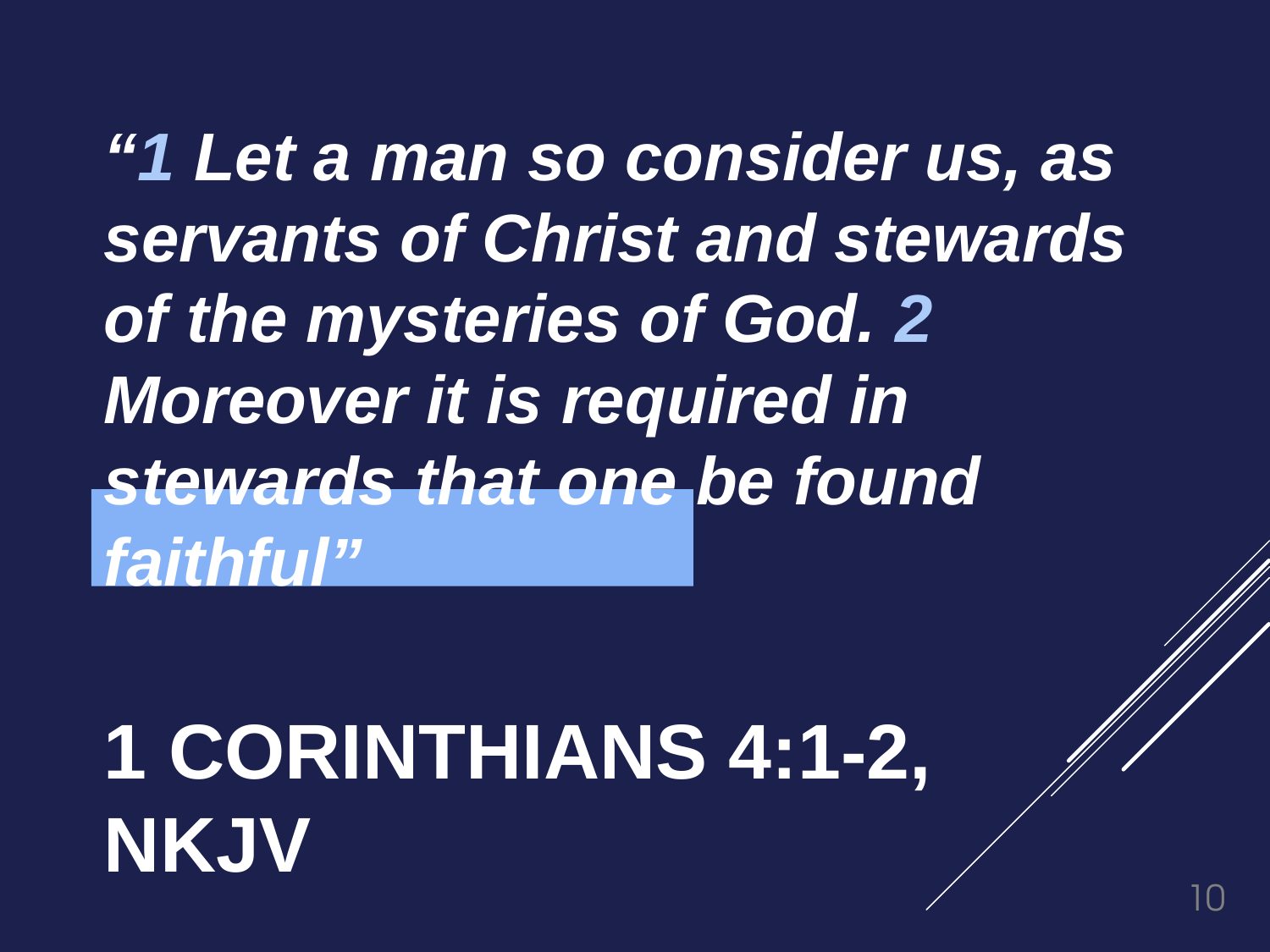

“1 Let a man so consider us, as servants of Christ and stewards of the mysteries of God. 2 Moreover it is required in stewards that one be found faithful”

# 1 Corinthians 4:1-2, NKJV
10